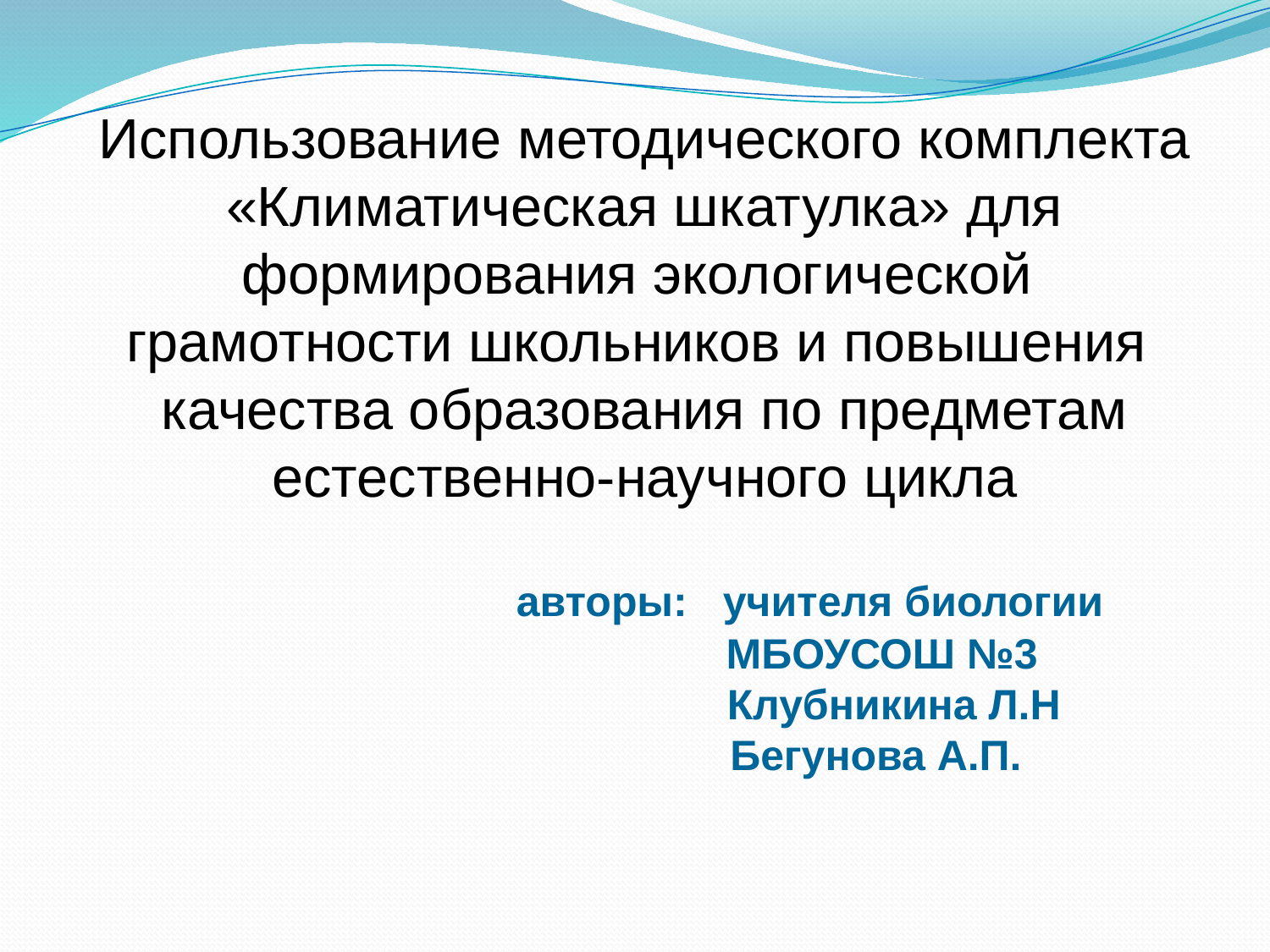

Использование методического комплекта «Климатическая шкатулка» для формирования экологической  грамотности школьников и повышения  качества образования по предметам естественно-научного цикла

                        авторы:   учителя биологии
                                        МБОУСОШ №3
                                          Клубникина Л.Н
                                       Бегунова А.П.